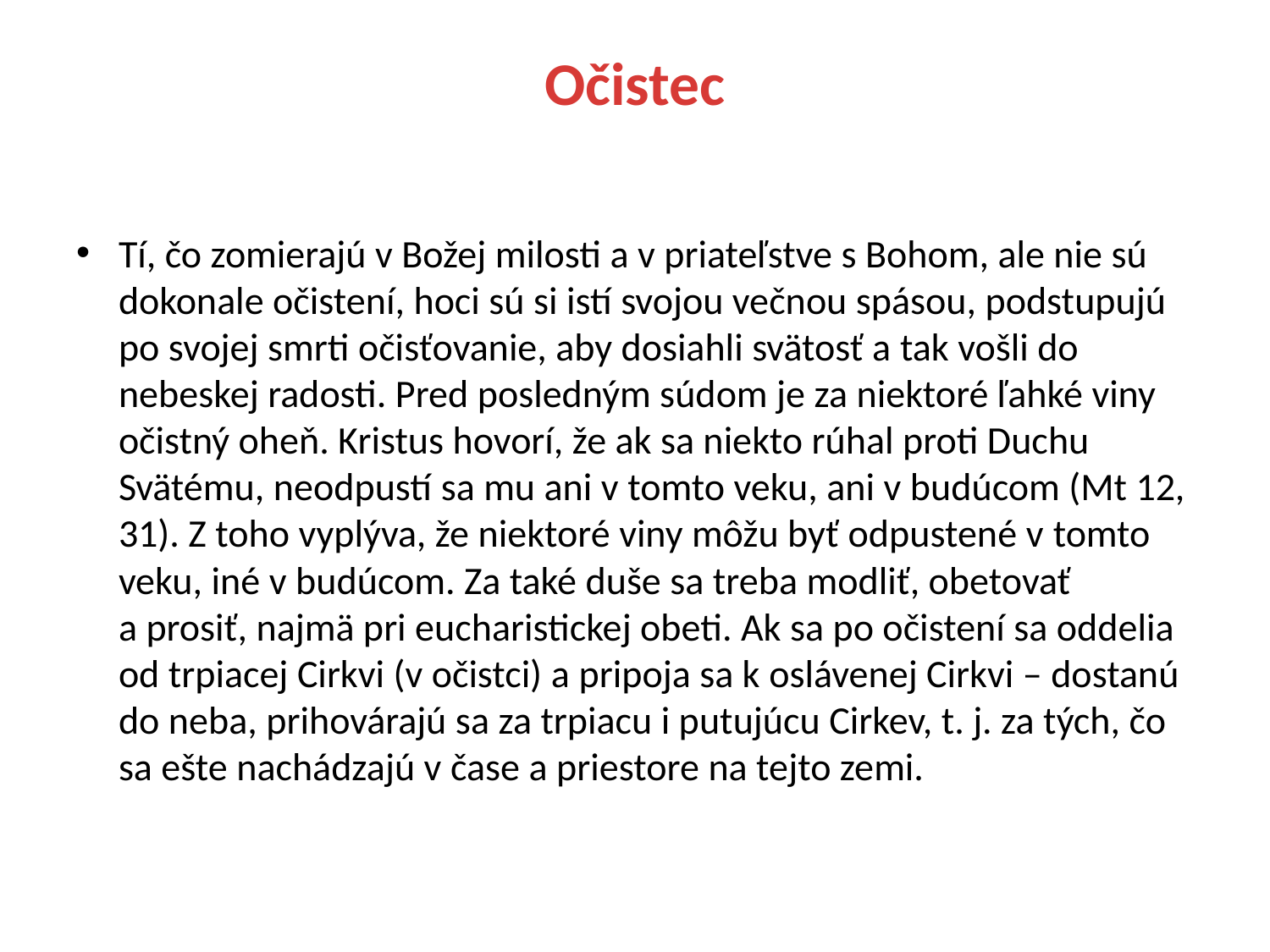

# Očistec
Tí, čo zomierajú v Božej milosti a v priateľstve s Bohom, ale nie sú dokonale očistení, hoci sú si istí svojou večnou spásou, podstupujú po svojej smrti očisťovanie, aby dosiahli svätosť a tak vošli do nebeskej radosti. Pred posledným súdom je za niektoré ľahké viny očistný oheň. Kristus hovorí, že ak sa niekto rúhal proti Duchu Svätému, neodpustí sa mu ani v tomto veku, ani v budúcom (Mt 12, 31). Z toho vyplýva, že niektoré viny môžu byť odpustené v tomto veku, iné v budúcom. Za také duše sa treba modliť, obetovať a prosiť, najmä pri eucharistickej obeti. Ak sa po očistení sa oddelia od trpiacej Cirkvi (v očistci) a pripoja sa k oslávenej Cirkvi – dostanú do neba, prihovárajú sa za trpiacu i putujúcu Cirkev, t. j. za tých, čo sa ešte nachádzajú v čase a priestore na tejto zemi.